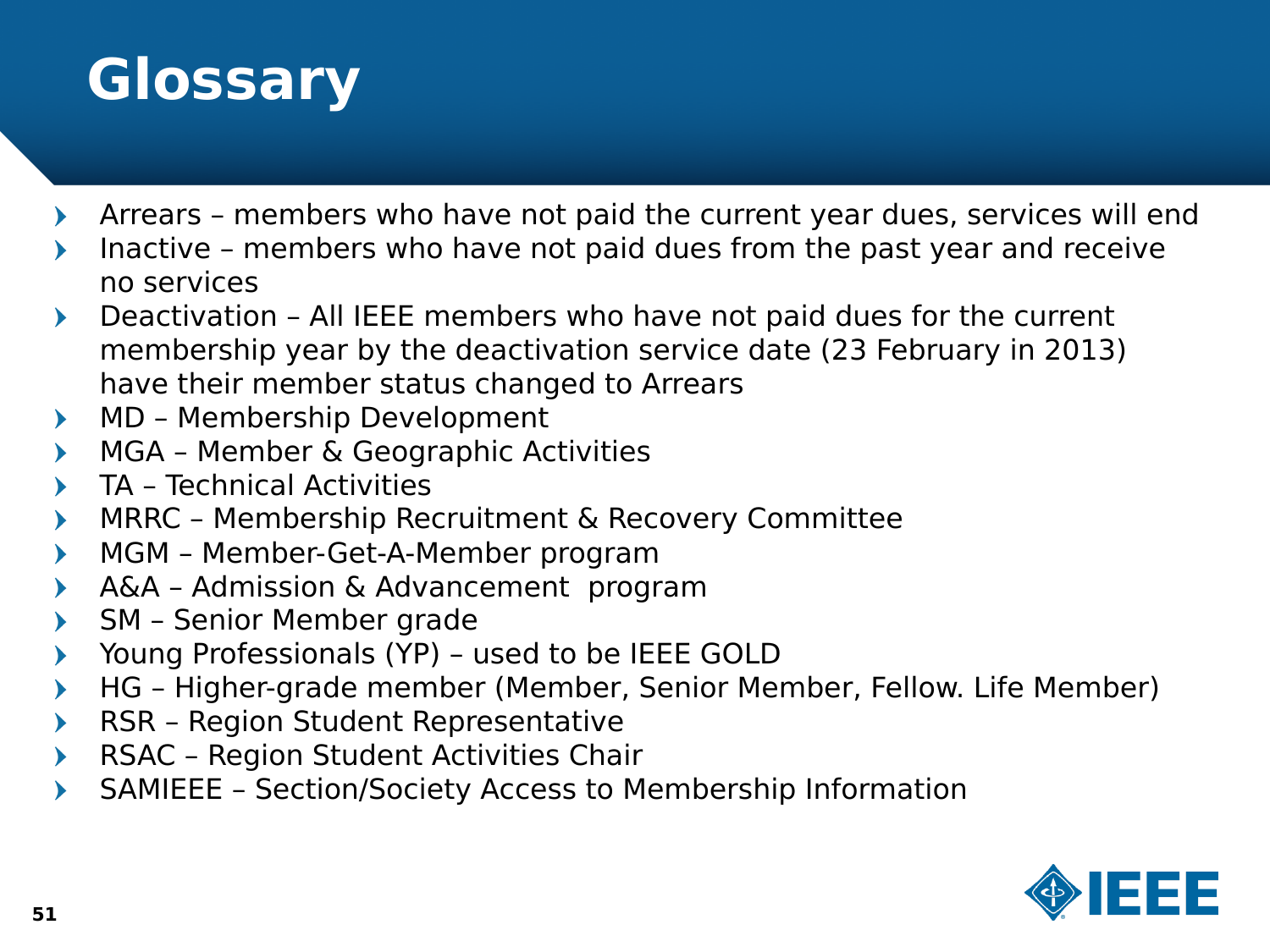

# Glossary
Arrears – members who have not paid the current year dues, services will end
Inactive – members who have not paid dues from the past year and receive no services
Deactivation – All IEEE members who have not paid dues for the current membership year by the deactivation service date (23 February in 2013) have their member status changed to Arrears
MD – Membership Development
MGA – Member & Geographic Activities
TA – Technical Activities
MRRC – Membership Recruitment & Recovery Committee
MGM – Member-Get-A-Member program
A&A – Admission & Advancement  program
SM – Senior Member grade
Young Professionals (YP) – used to be IEEE GOLD
HG – Higher-grade member (Member, Senior Member, Fellow. Life Member)
RSR – Region Student Representative
RSAC – Region Student Activities Chair
SAMIEEE – Section/Society Access to Membership Information

51